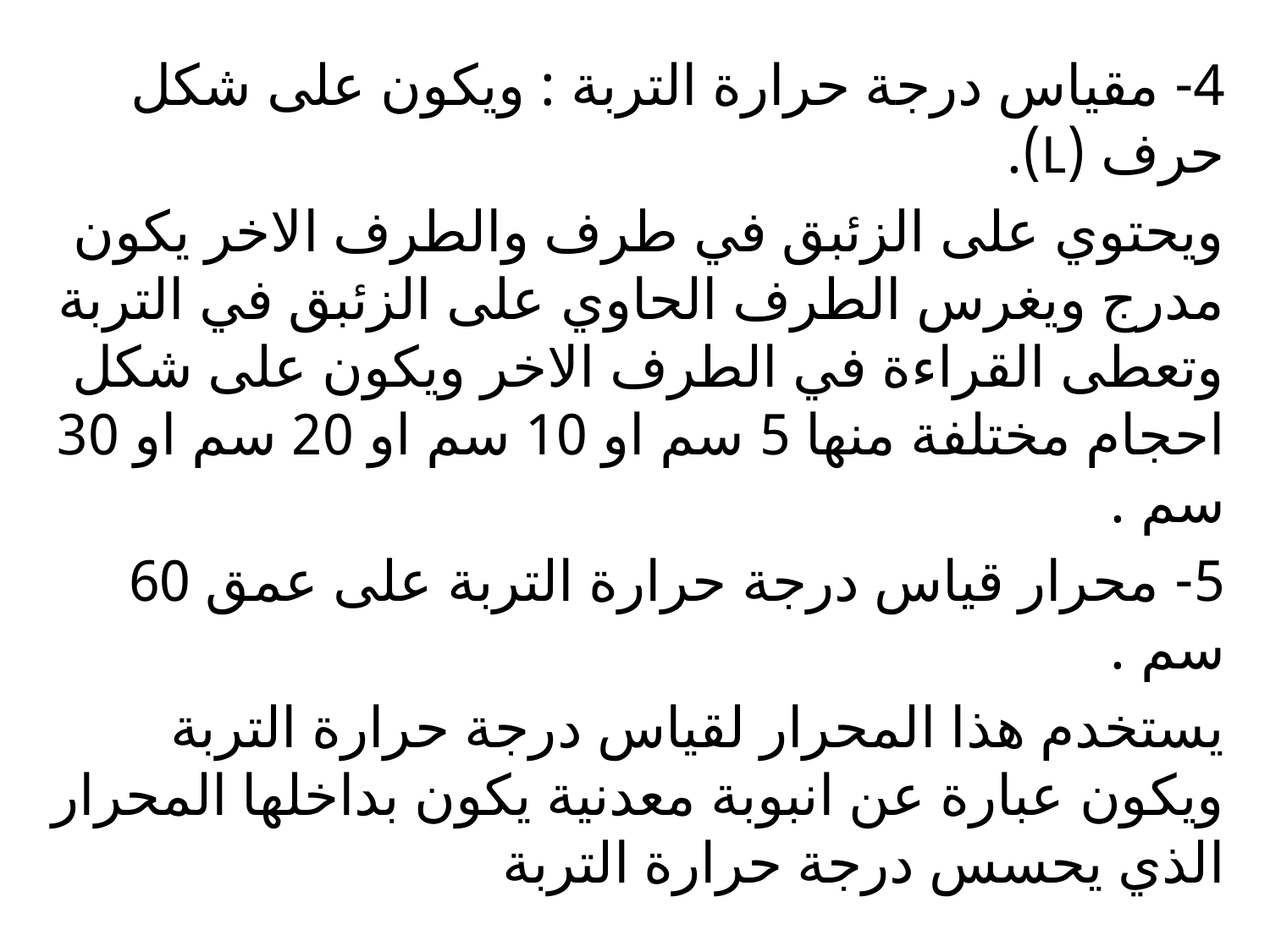

4- مقياس درجة حرارة التربة : ويكون على شكل حرف (L).
ويحتوي على الزئبق في طرف والطرف الاخر يكون مدرج ويغرس الطرف الحاوي على الزئبق في التربة وتعطى القراءة في الطرف الاخر ويكون على شكل احجام مختلفة منها 5 سم او 10 سم او 20 سم او 30 سم .
5- محرار قياس درجة حرارة التربة على عمق 60 سم .
يستخدم هذا المحرار لقياس درجة حرارة التربة ويكون عبارة عن انبوبة معدنية يكون بداخلها المحرار الذي يحسس درجة حرارة التربة